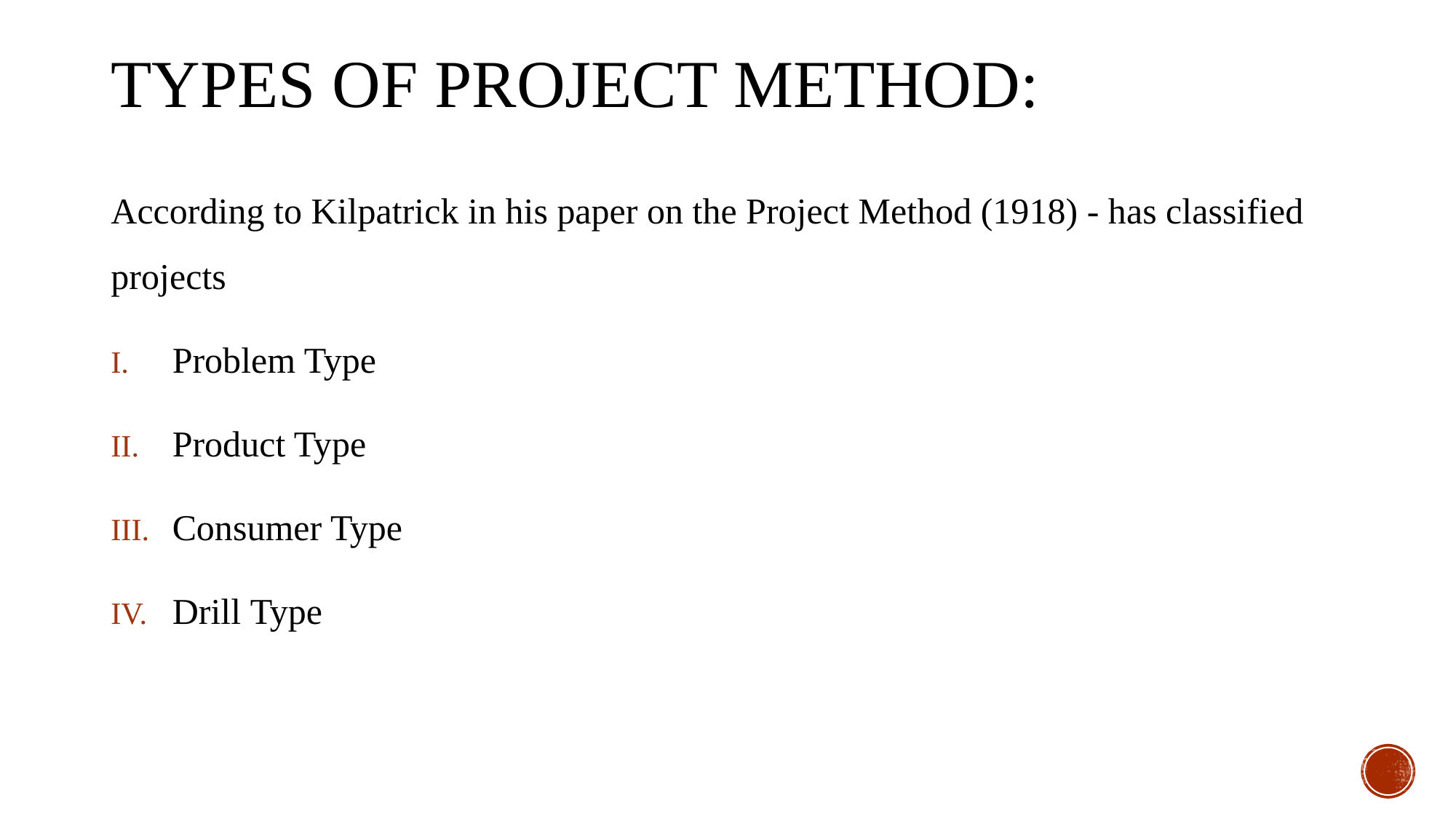

# Types of Project Method:
According to Kilpatrick in his paper on the Project Method (1918) - has classified projects
Problem Type
Product Type
Consumer Type
Drill Type